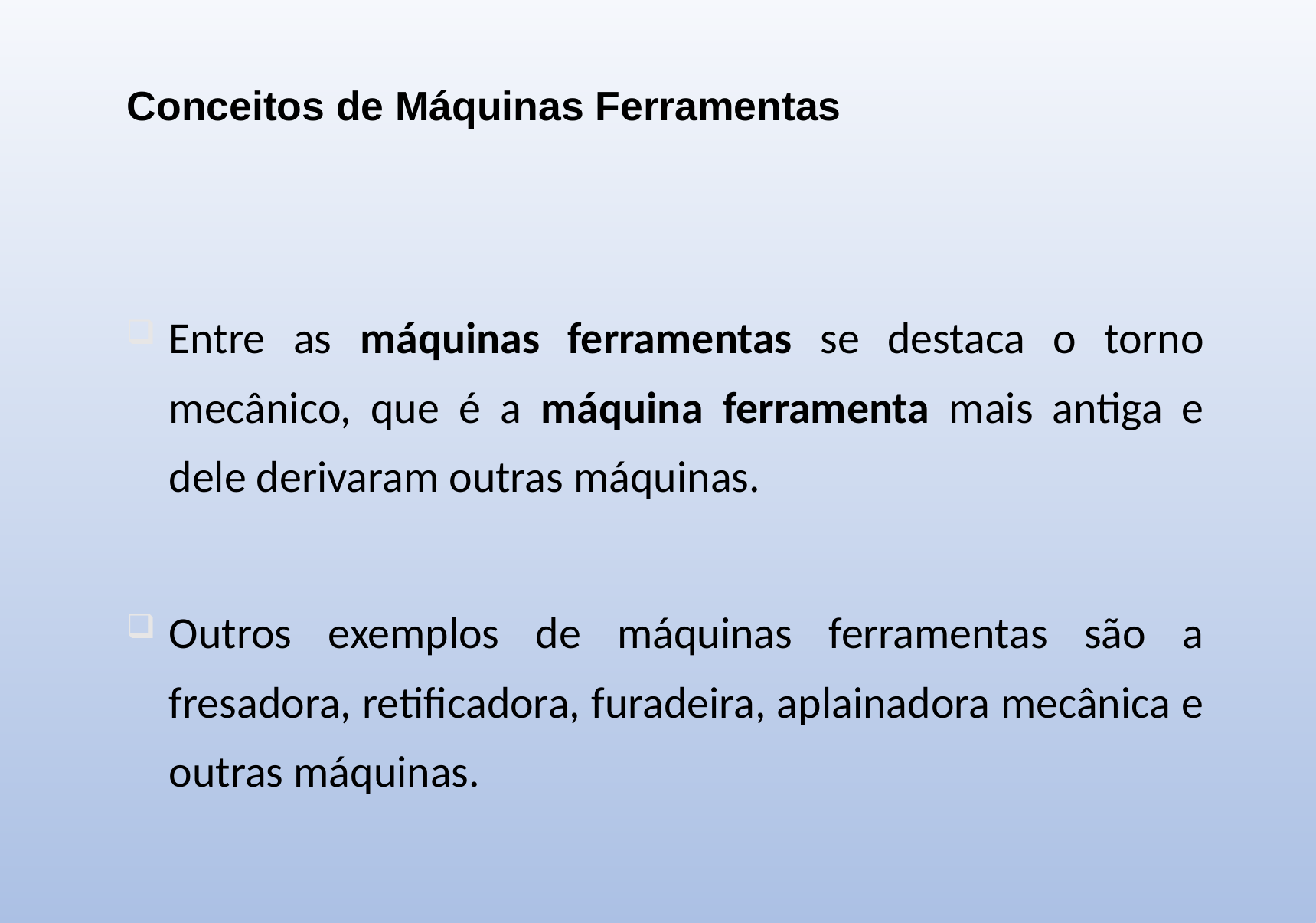

Conceitos de Máquinas Ferramentas

Entre as máquinas ferramentas se destaca o torno mecânico, que é a máquina ferramenta mais antiga e dele derivaram outras máquinas.

Outros exemplos de máquinas ferramentas são a fresadora, retificadora, furadeira, aplainadora mecânica e outras máquinas.